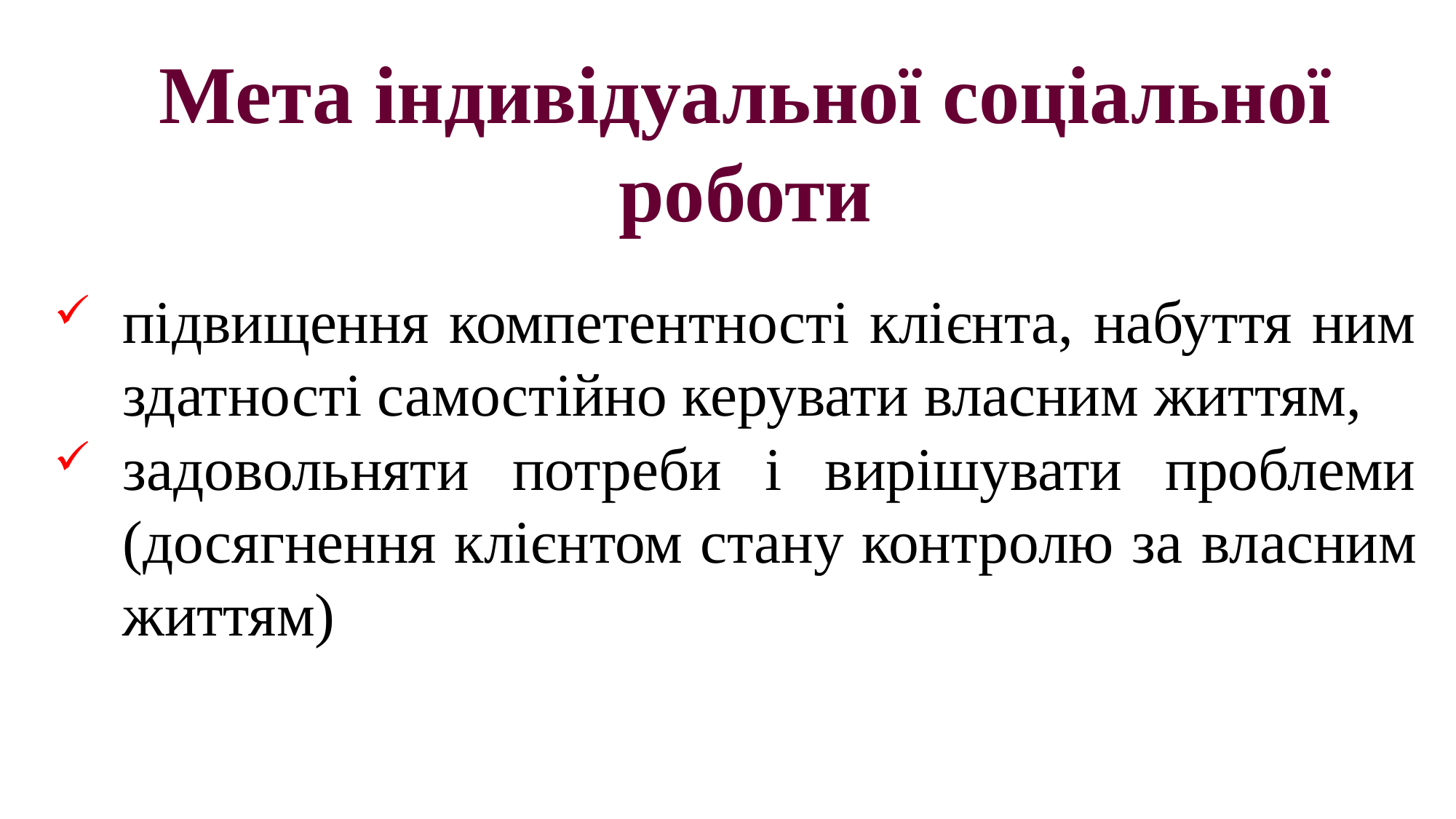

# Мета індивідуальної соціальної роботи
підвищення компетентності клієнта, набуття ним здатності самостійно керувати власним життям,
задовольняти потреби і вирішувати проблеми (досягнення клієнтом стану контролю за власним життям)